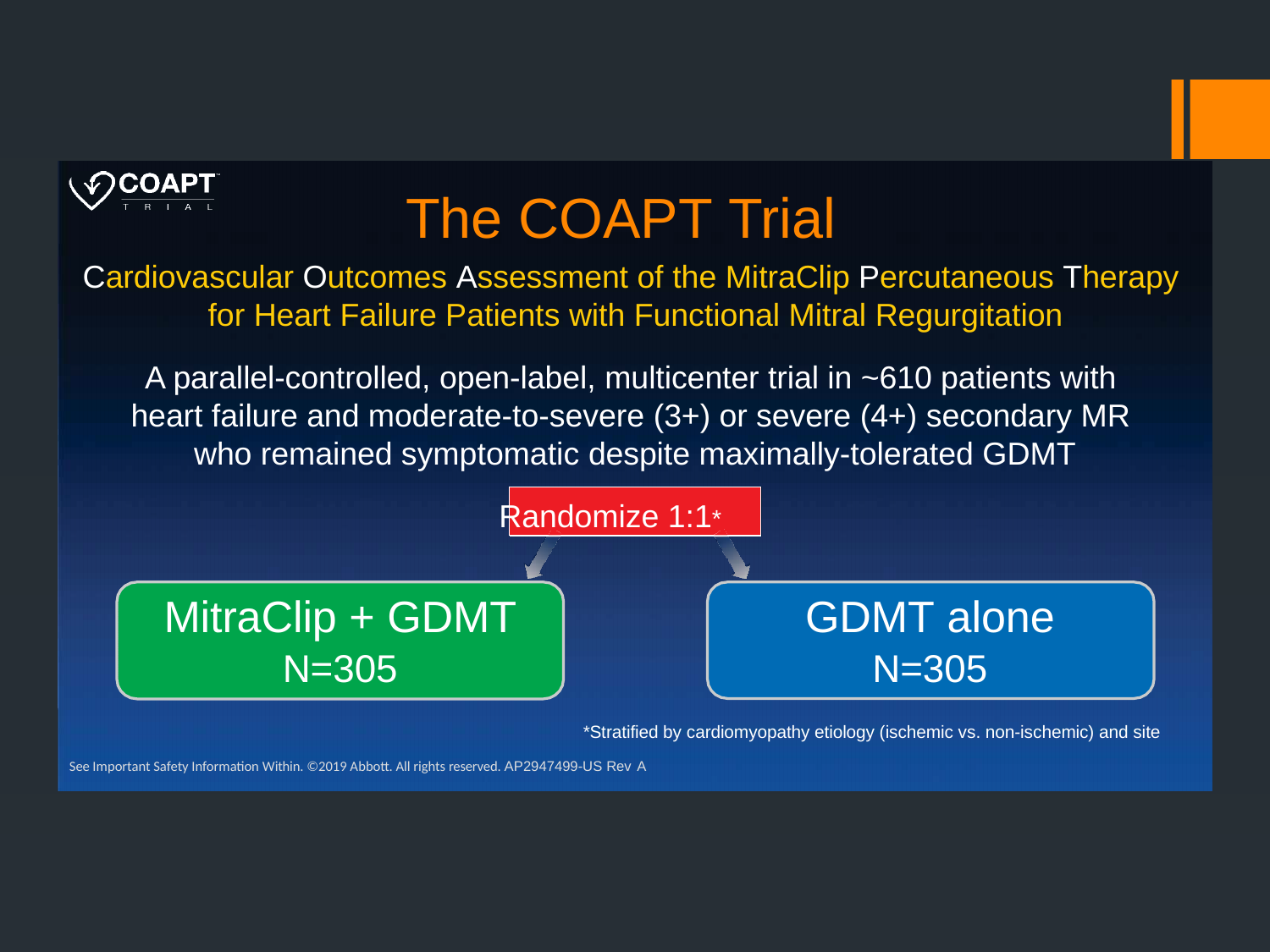

# The COAPT Trial
Cardiovascular Outcomes Assessment of the MitraClip Percutaneous Therapy  for Heart Failure Patients with Functional Mitral Regurgitation
A parallel-controlled, open-label, multicenter trial in ~610 patients with  heart failure and moderate-to-severe (3+) or severe (4+) secondary MR  who remained symptomatic despite maximally-tolerated GDMT
Randomize 1:1*

MitraClip + GDMT
N=305
GDMT alone
N=305
*Stratified by cardiomyopathy etiology (ischemic vs. non-ischemic) and site
See Important Safety Information Within. ©2019 Abbott. All rights reserved. AP2947499-US Rev A